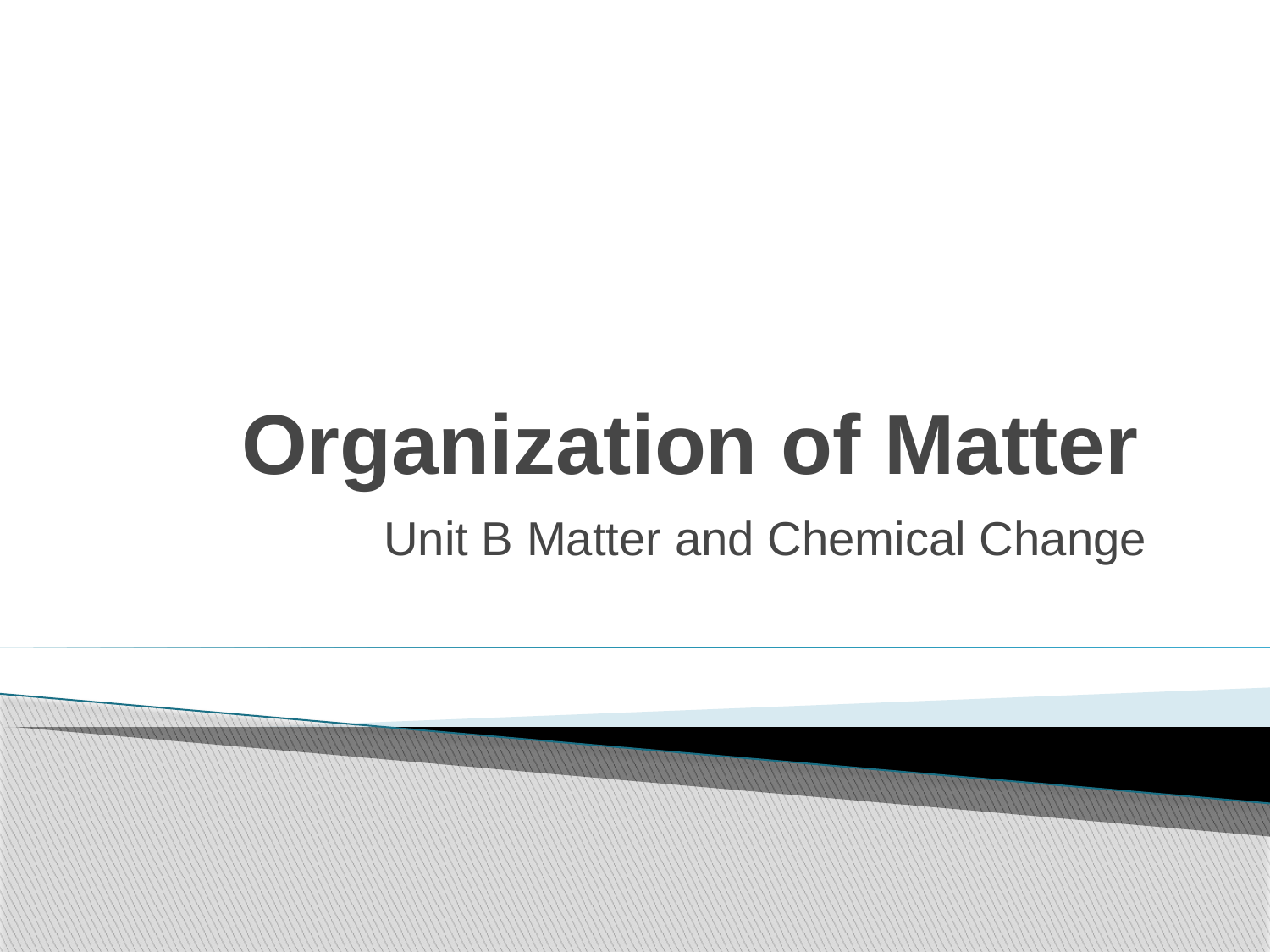

# Organization of Matter
Unit B Matter and Chemical Change